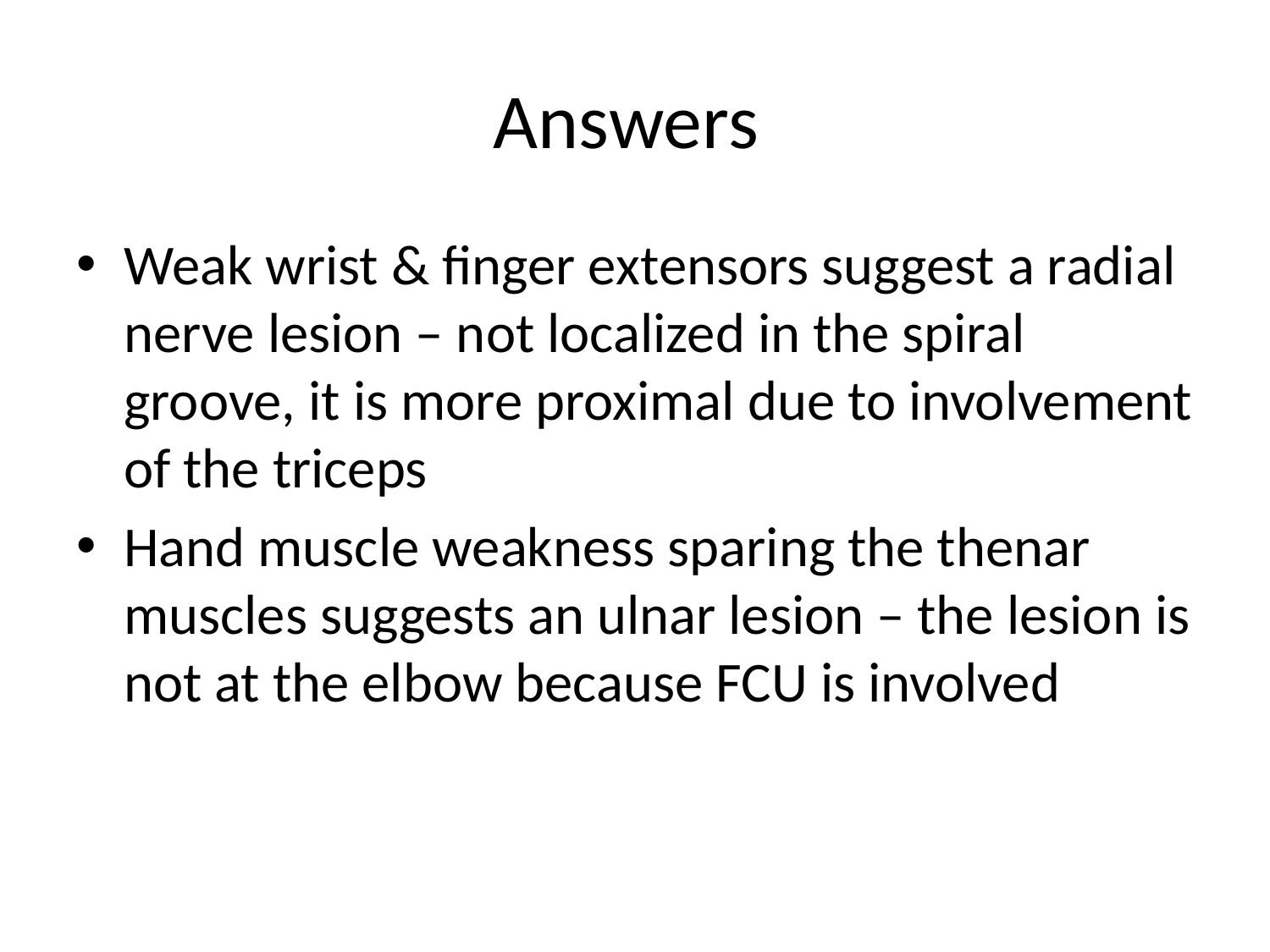

# Answers
Weak wrist & finger extensors suggest a radial nerve lesion – not localized in the spiral groove, it is more proximal due to involvement of the triceps
Hand muscle weakness sparing the thenar muscles suggests an ulnar lesion – the lesion is not at the elbow because FCU is involved